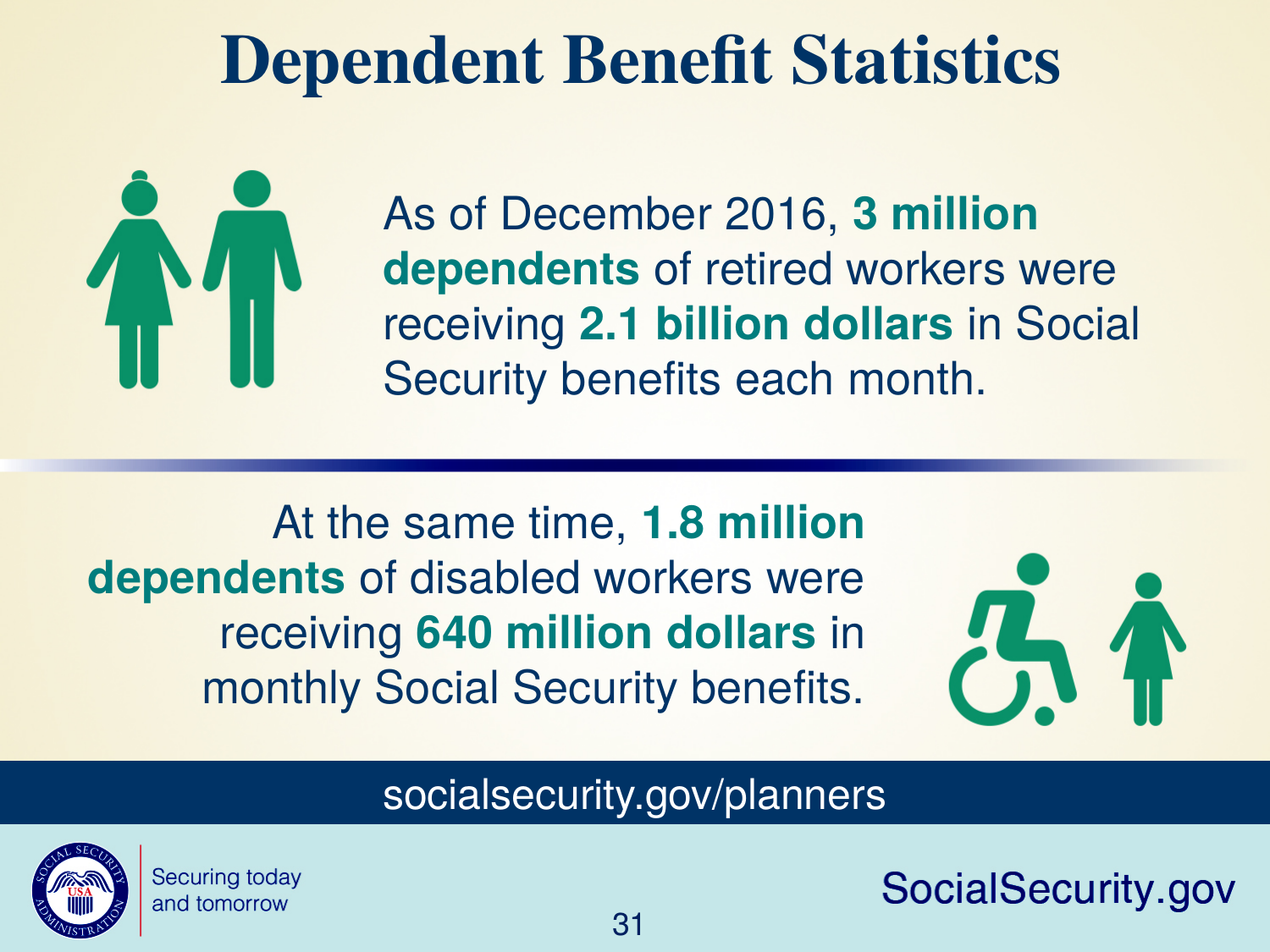

Dependent Benefit Statistics
As of December 2016, 3 million dependents of retired workers were receiving 2.1 billion dollars in Social Security benefits each month.
At the same time, 1.8 million dependents of disabled workers were receiving 640 million dollars in monthly Social Security benefits.
socialsecurity.gov/planners
31